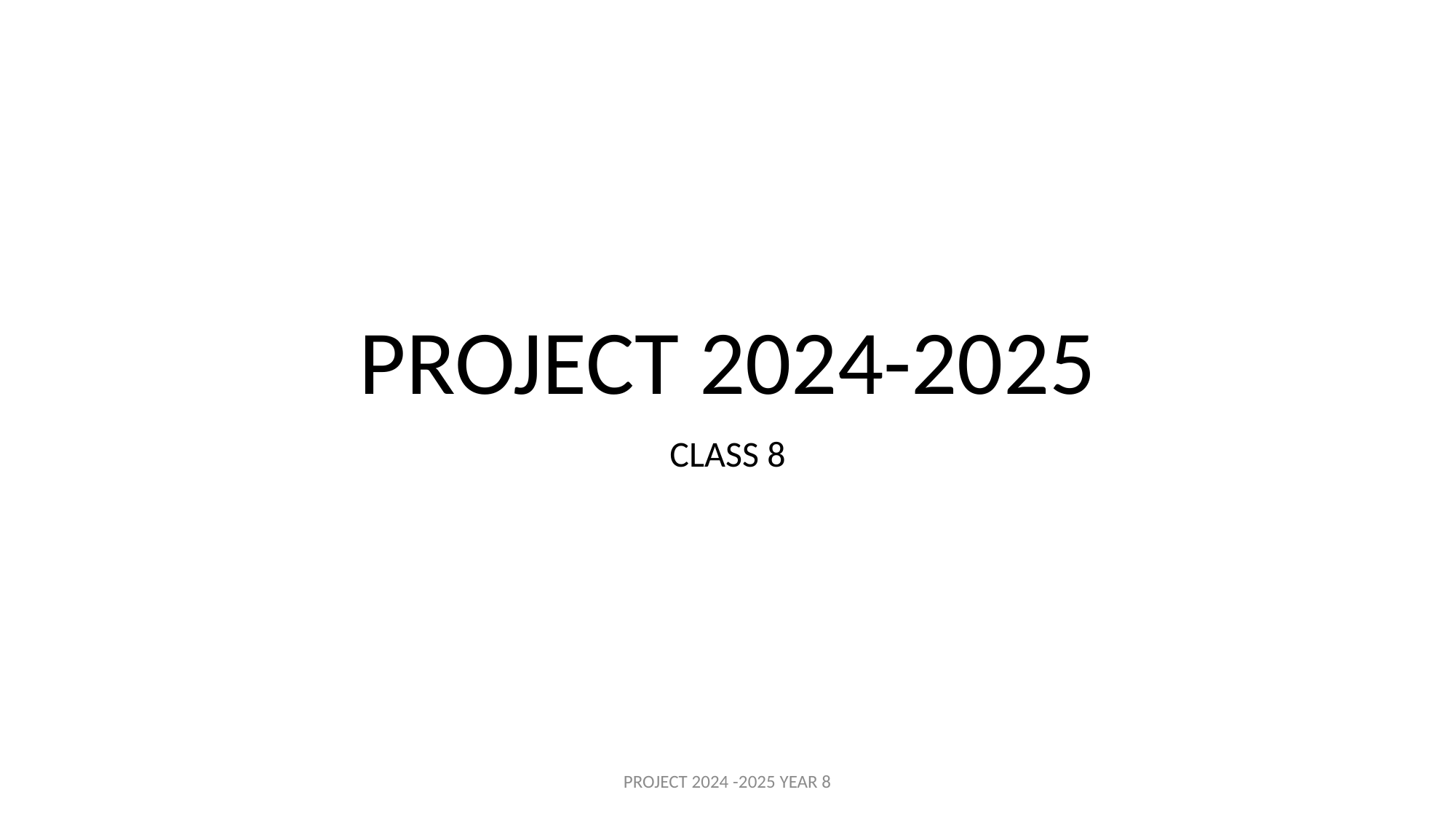

# PROJECT 2024-2025
CLASS 8
PROJECT 2024 -2025 YEAR 8